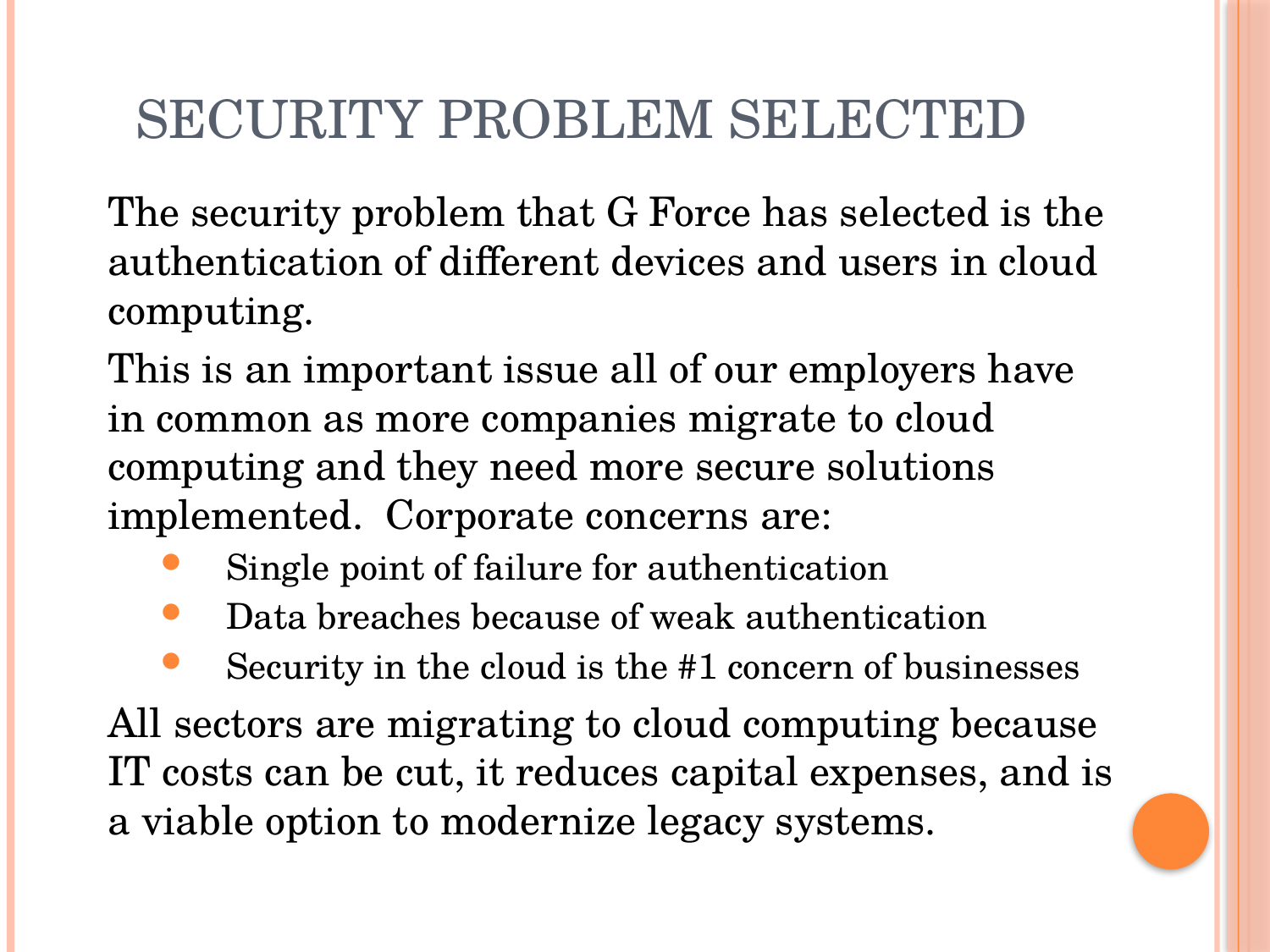

# Security Problem Selected
The security problem that G Force has selected is the authentication of different devices and users in cloud computing.
This is an important issue all of our employers have in common as more companies migrate to cloud computing and they need more secure solutions implemented.  Corporate concerns are:
Single point of failure for authentication
Data breaches because of weak authentication
Security in the cloud is the #1 concern of businesses
All sectors are migrating to cloud computing because IT costs can be cut, it reduces capital expenses, and is a viable option to modernize legacy systems.